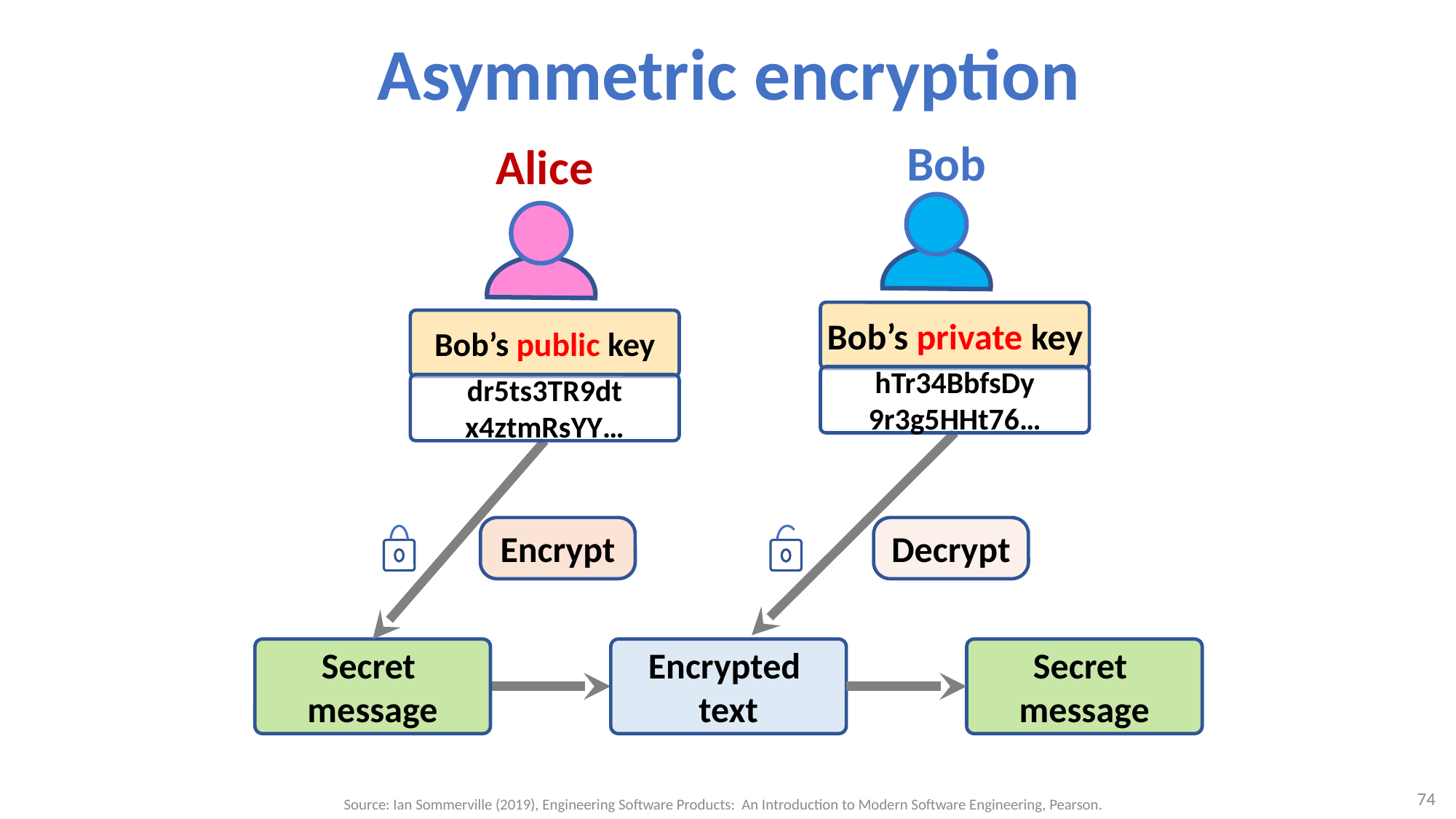

# Asymmetric encryption
Bob
Alice

Bob’s private key
Bob’s public key
hTr34BbfsDy
9r3g5HHt76…
dr5ts3TR9dt
x4ztmRsYY…
Encrypt
Decrypt

Secret
message
Encrypted
text
Secret
message
74
Source: Ian Sommerville (2019), Engineering Software Products:  An Introduction to Modern Software Engineering, Pearson.